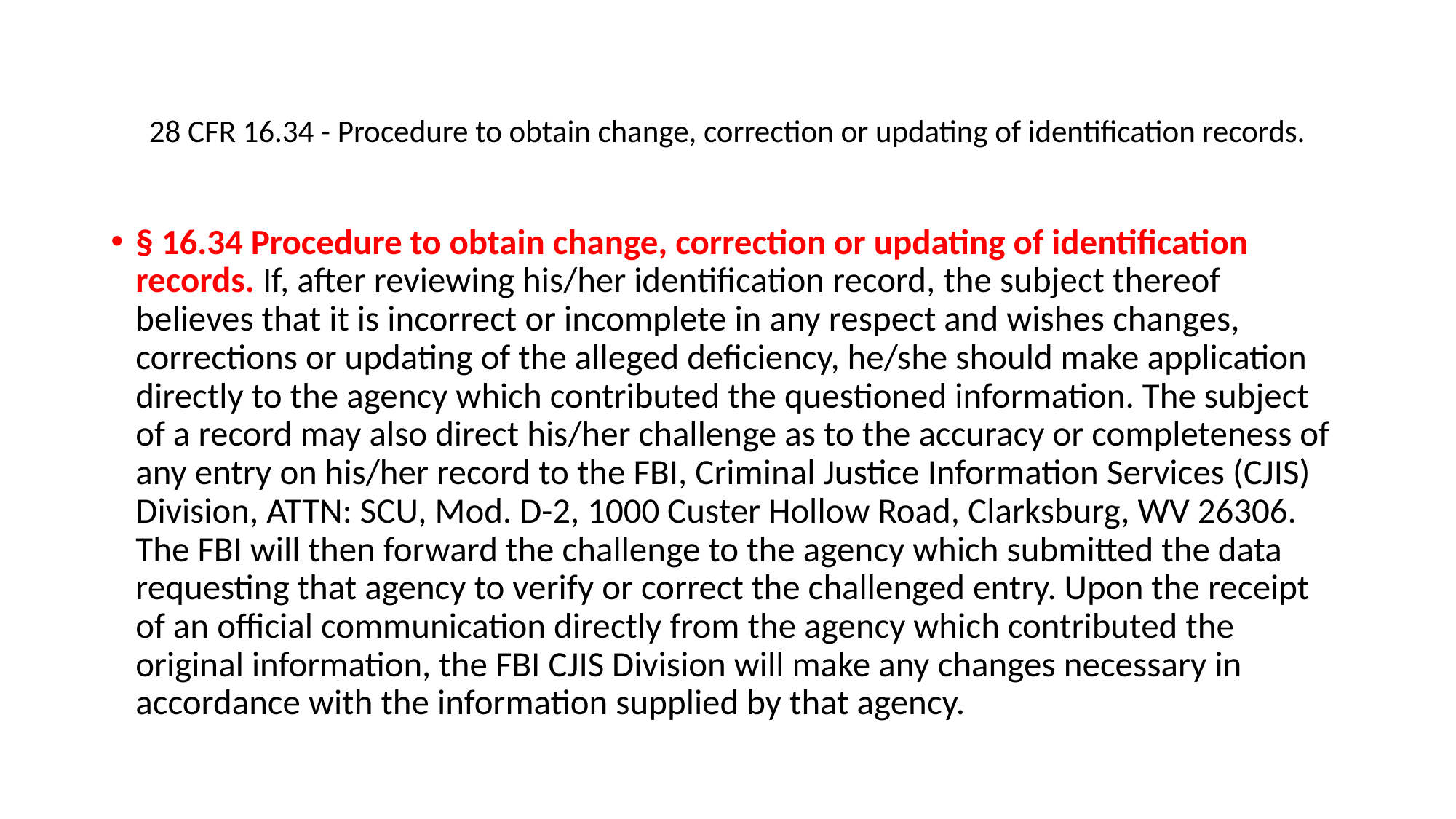

# 28 CFR 16.34 - Procedure to obtain change, correction or updating of identification records.
§ 16.34 Procedure to obtain change, correction or updating of identification records. If, after reviewing his/her identification record, the subject thereof believes that it is incorrect or incomplete in any respect and wishes changes, corrections or updating of the alleged deficiency, he/she should make application directly to the agency which contributed the questioned information. The subject of a record may also direct his/her challenge as to the accuracy or completeness of any entry on his/her record to the FBI, Criminal Justice Information Services (CJIS) Division, ATTN: SCU, Mod. D-2, 1000 Custer Hollow Road, Clarksburg, WV 26306. The FBI will then forward the challenge to the agency which submitted the data requesting that agency to verify or correct the challenged entry. Upon the receipt of an official communication directly from the agency which contributed the original information, the FBI CJIS Division will make any changes necessary in accordance with the information supplied by that agency.